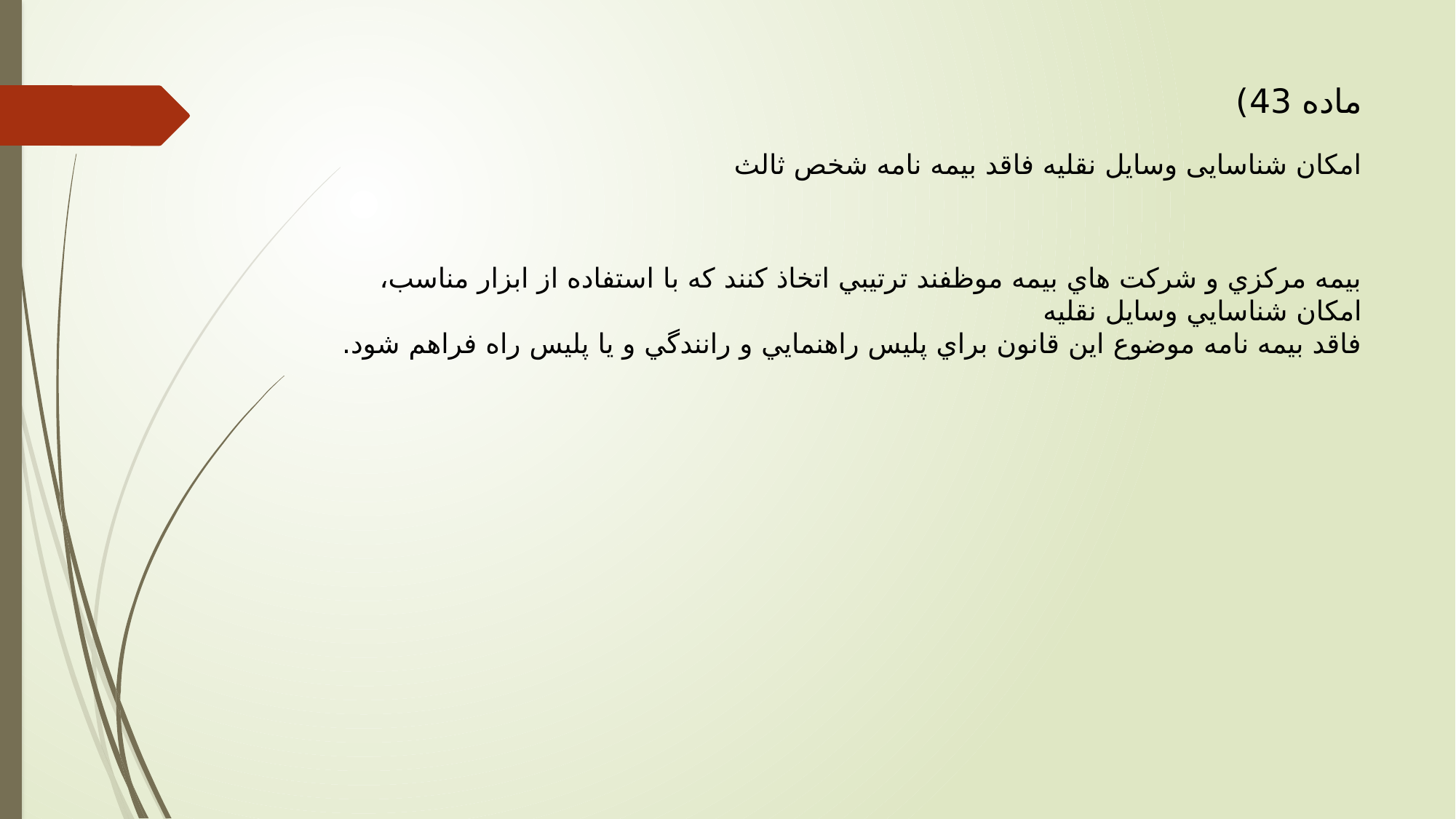

# ماده 43) امکان شناسایی وسایل نقلیه فاقد بیمه نامه شخص ثالث
بيمه مركزي و شركت هاي بيمه موظفند ترتيبي اتخاذ كنند كه با استفاده از ابزار مناسب، امكان شناسايي وسايل نقليه
فاقد بيمه نامه موضوع اين قانون براي پليس راهنمايي و رانندگي و يا پليس راه فراهم شود.